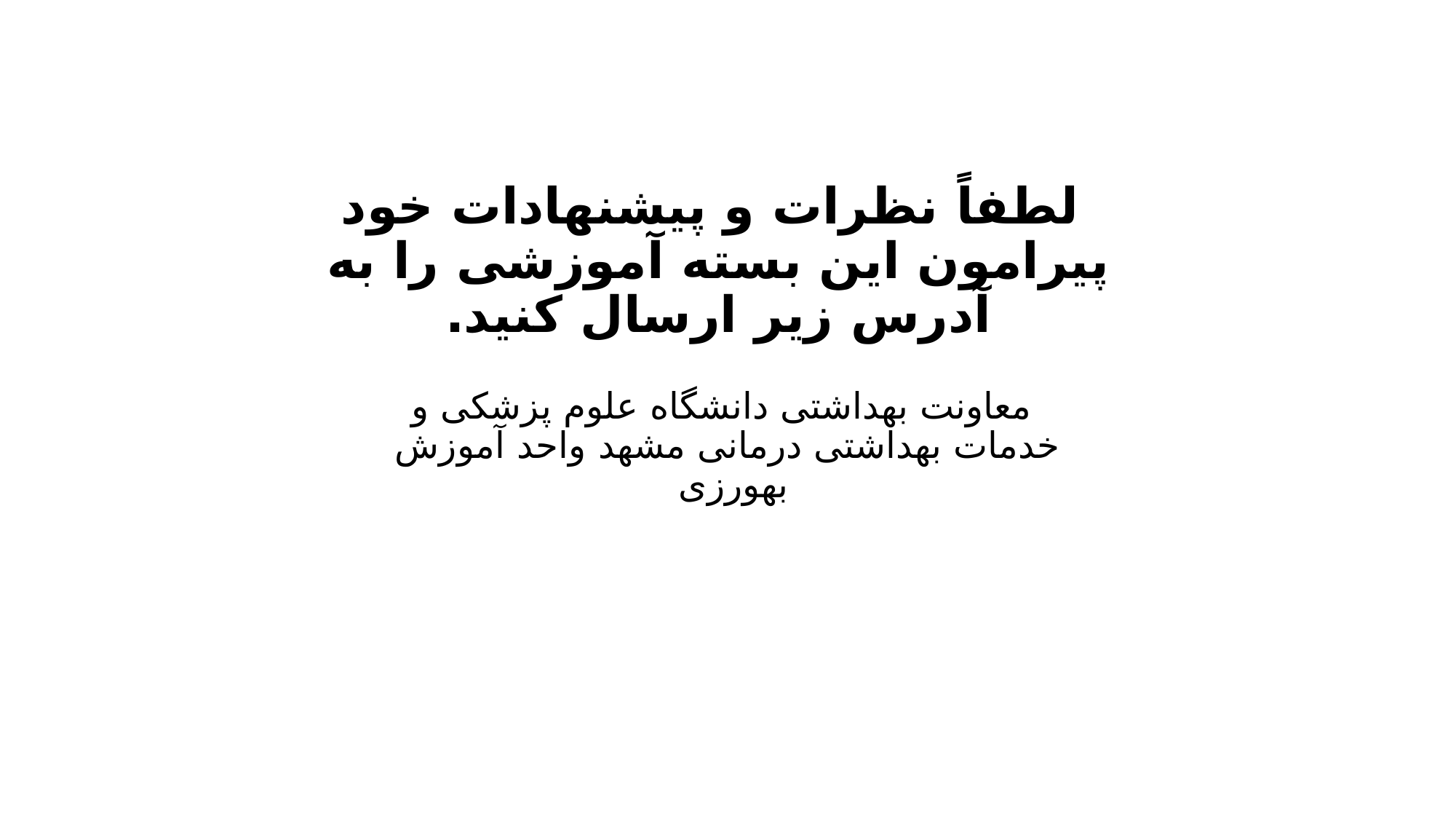

# لطفاً نظرات و پیشنهادات خود پیرامون این بسته آموزشی را به آدرس زیر ارسال کنید.
 معاونت بهداشتی دانشگاه علوم پزشکی و خدمات بهداشتی درمانی مشهد واحد آموزش بهورزی